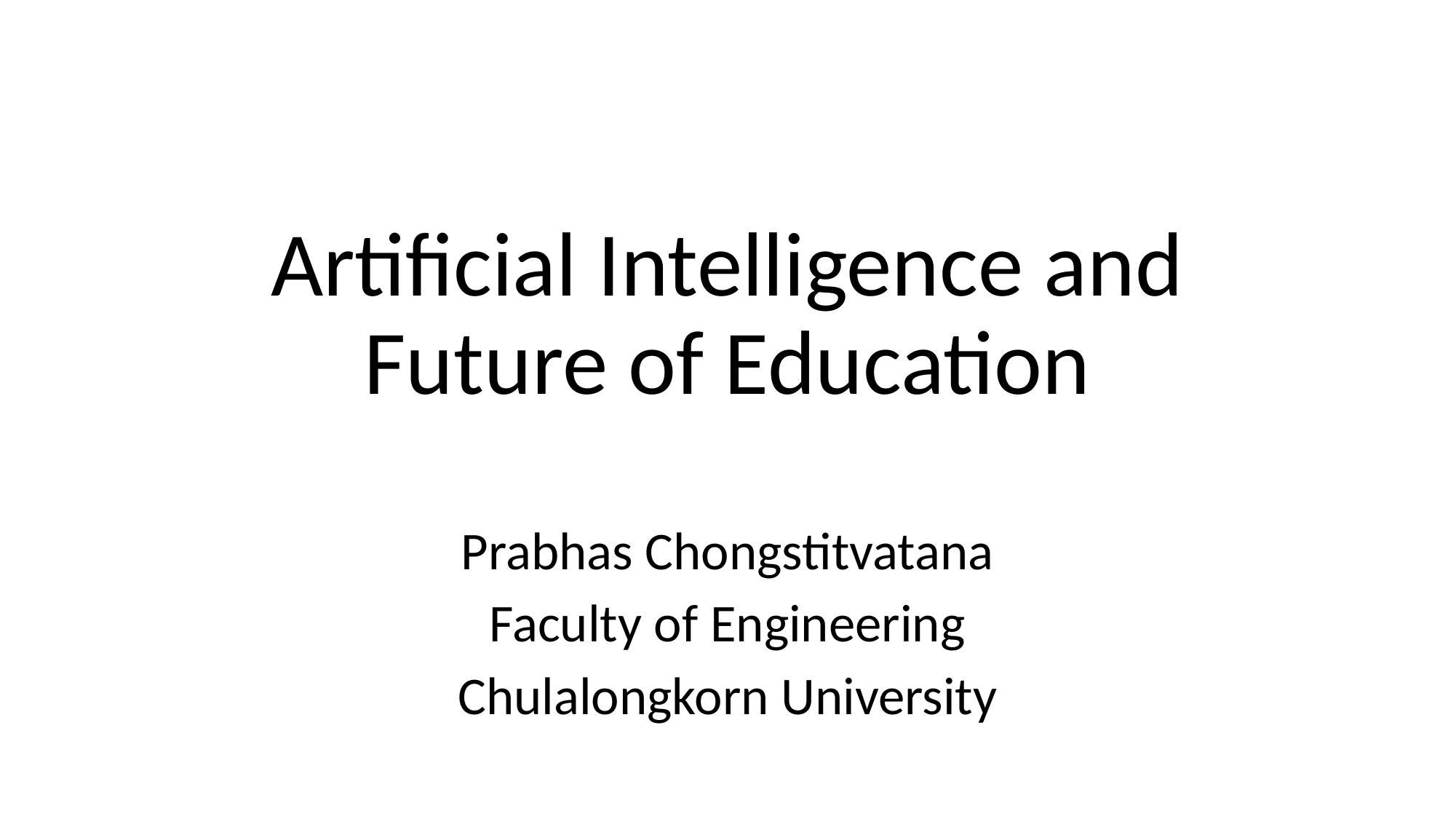

# Artificial Intelligence and Future of Education

Prabhas Chongstitvatana
Faculty of Engineering
Chulalongkorn University